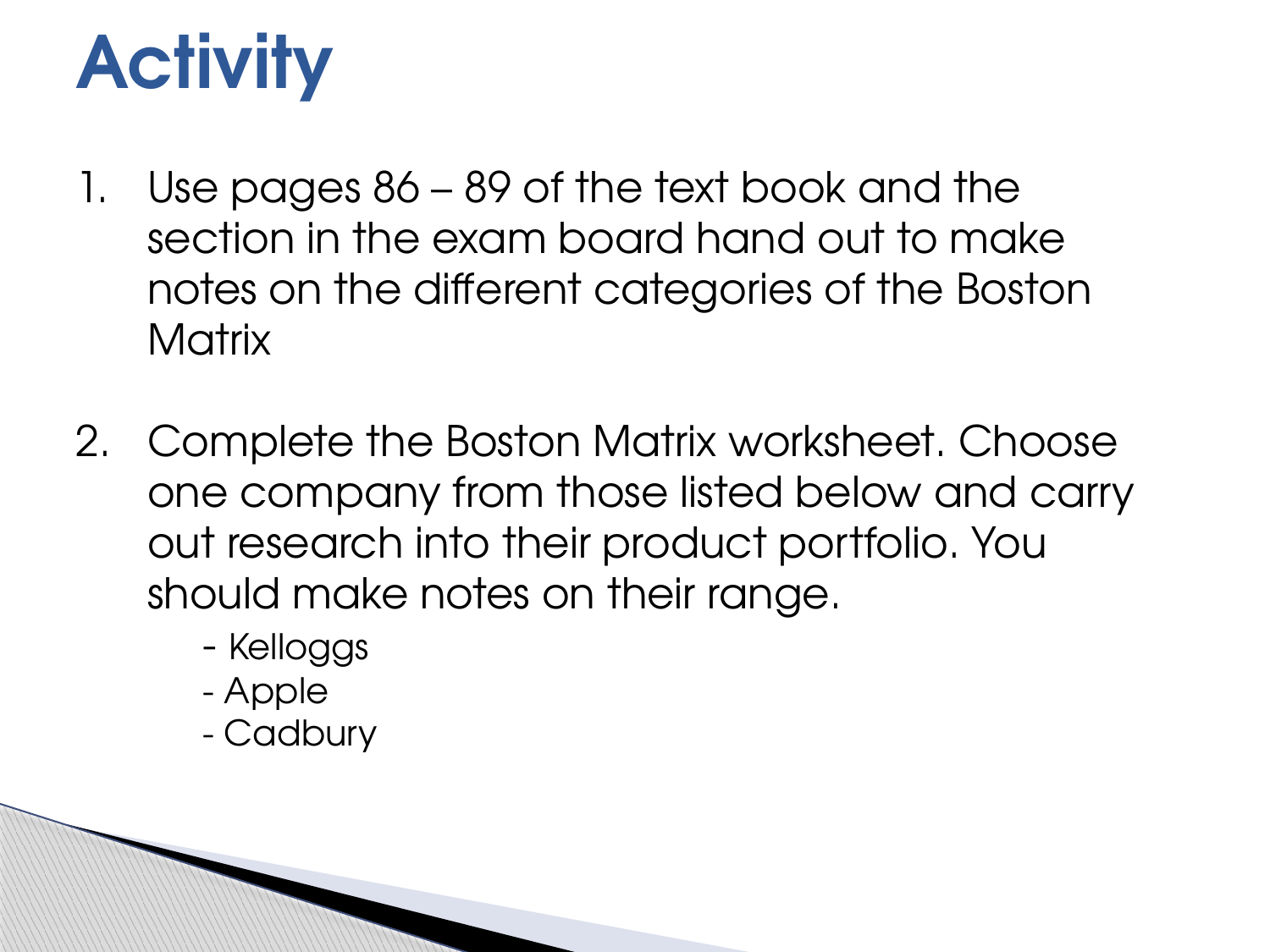

# Activity
Use pages 86 – 89 of the text book and the section in the exam board hand out to make notes on the different categories of the Boston Matrix

Complete the Boston Matrix worksheet. Choose one company from those listed below and carry out research into their product portfolio. You should make notes on their range.
	- Kelloggs
	- Apple
	- Cadbury